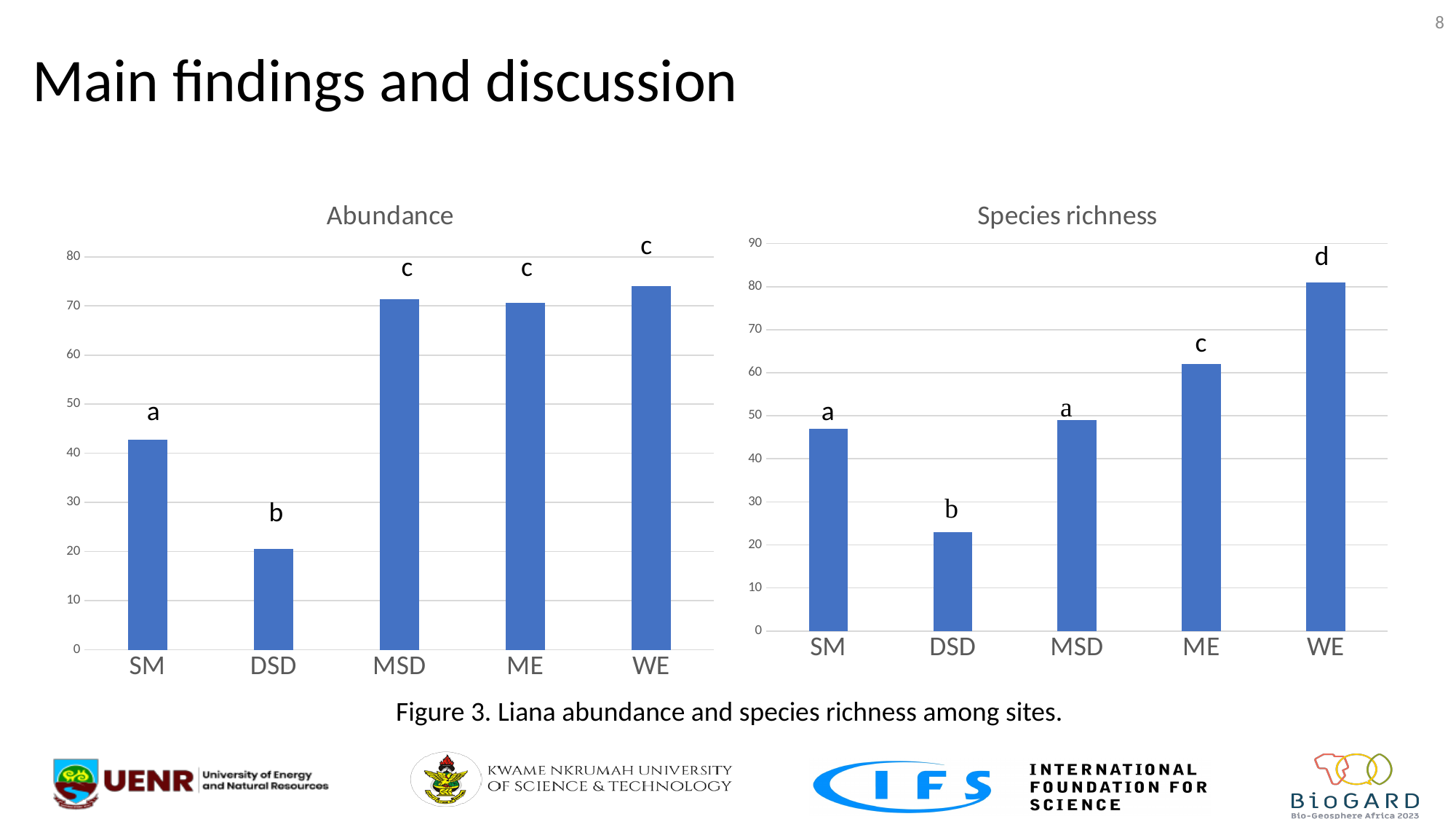

8
# Main findings and discussion

### Chart:

| Category | Abundance |
|---|---|
| SM | 42.8 |
| DSD | 20.58 |
| MSD | 71.33 |
| ME | 70.67 |
| WE | 74.0 |

### Chart:

| Category | Species richness |
|---|---|
| SM | 47.0 |
| DSD | 23.0 |
| MSD | 49.0 |
| ME | 62.0 |
| WE | 81.0 |
c
c
c
a
a
b
Figure 3. Liana abundance and species richness among sites.